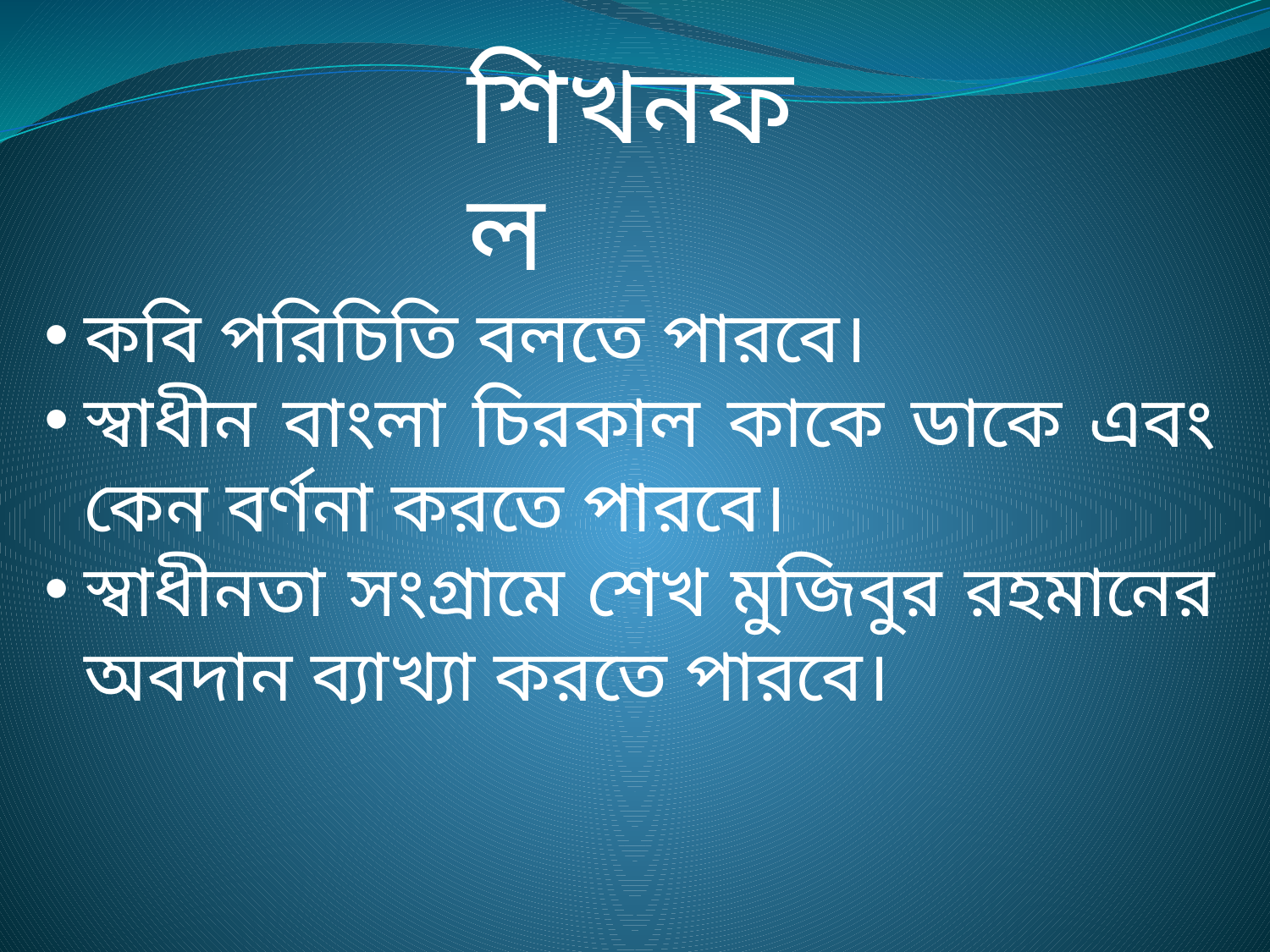

শিখনফল
কবি পরিচিতি বলতে পারবে।
স্বাধীন বাংলা চিরকাল কাকে ডাকে এবং কেন বর্ণনা করতে পারবে।
স্বাধীনতা সংগ্রামে শেখ মুজিবুর রহমানের অবদান ব্যাখ্যা করতে পারবে।